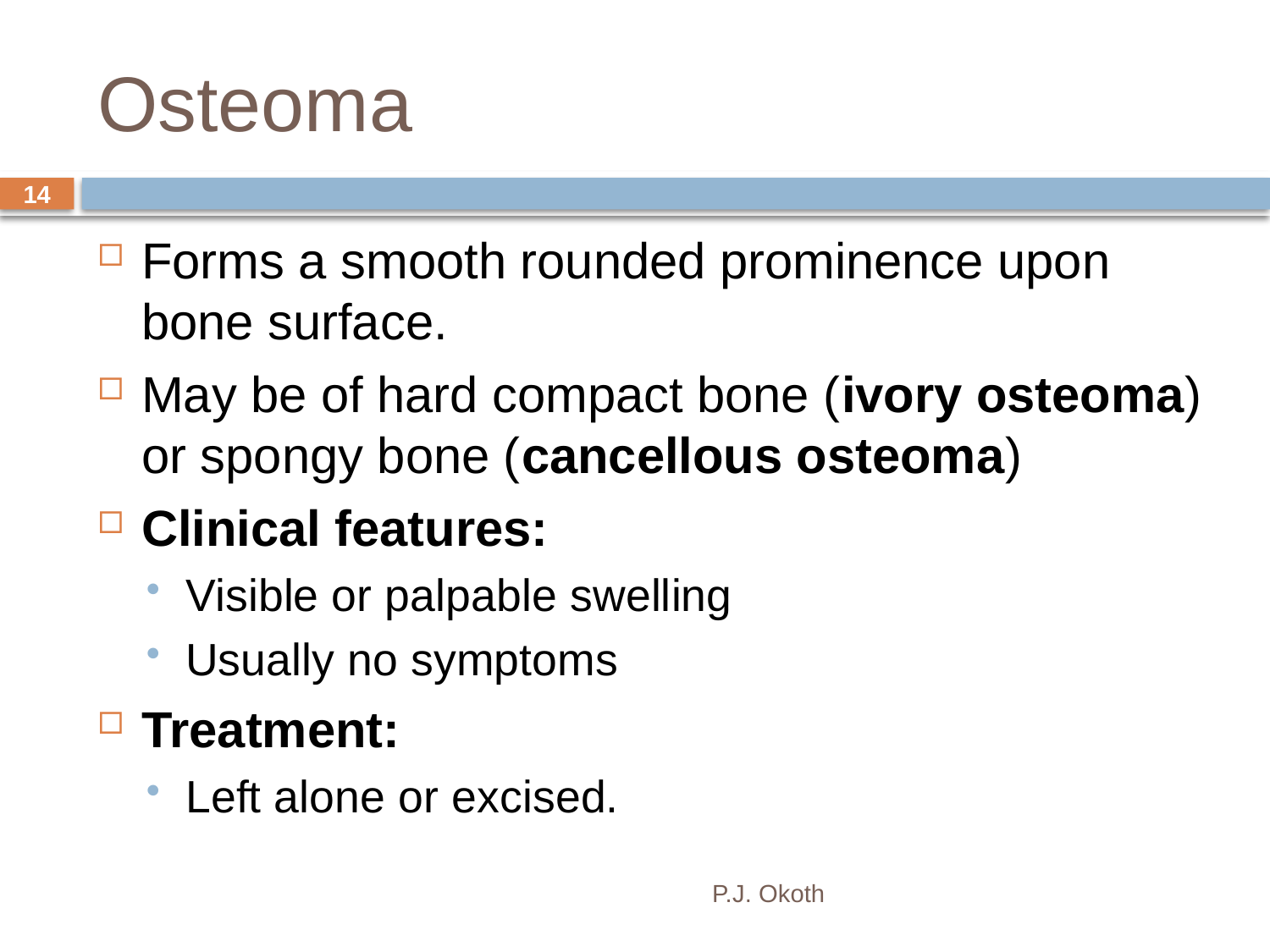

# Osteoma
14
Forms a smooth rounded prominence upon bone surface.
May be of hard compact bone (ivory osteoma) or spongy bone (cancellous osteoma)
Clinical features:
Visible or palpable swelling
Usually no symptoms
Treatment:
Left alone or excised.
P.J. Okoth